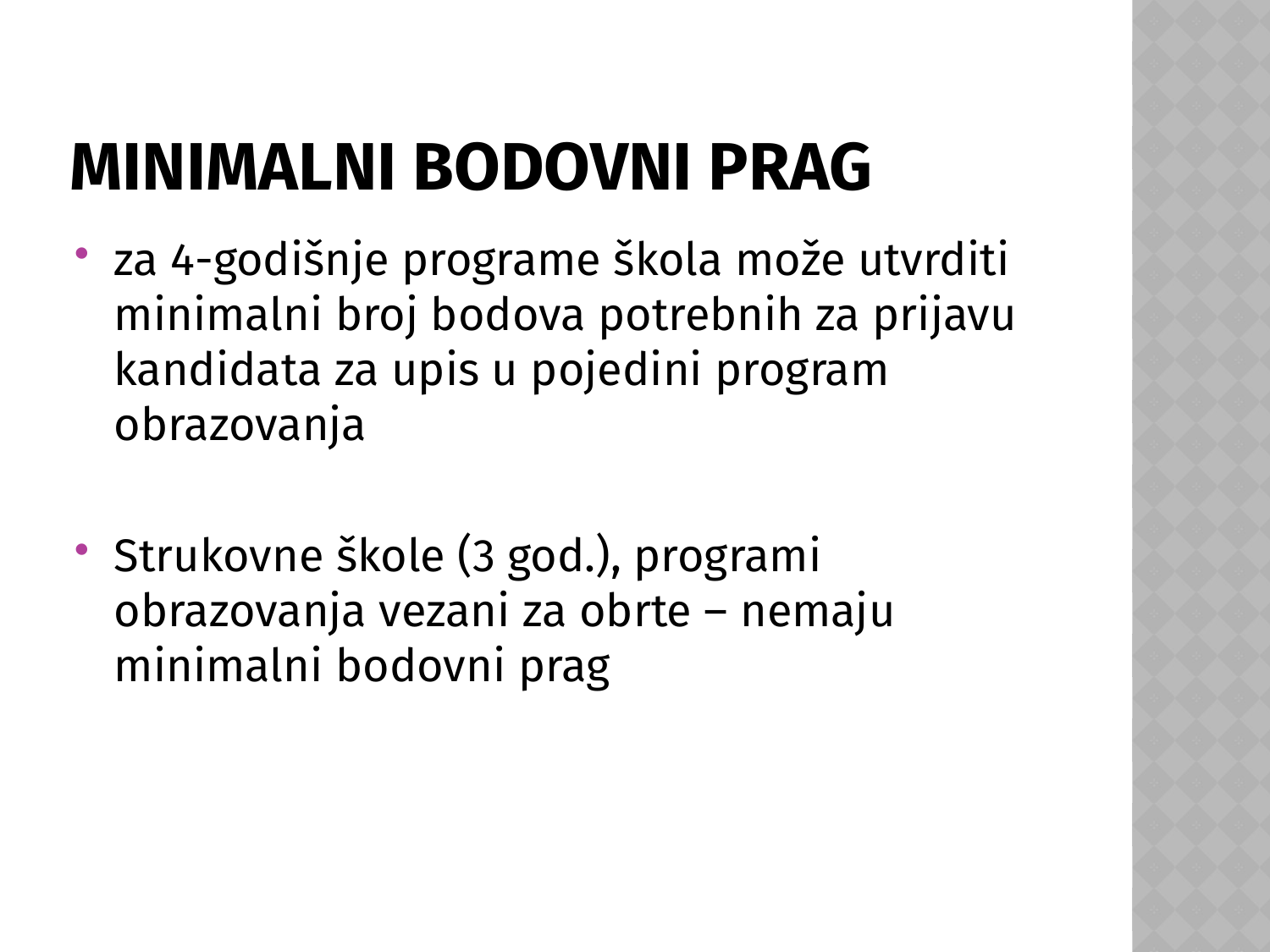

# minimaLNI Bodovni prag
za 4-godišnje programe škola može utvrditi minimalni broj bodova potrebnih za prijavu kandidata za upis u pojedini program obrazovanja

Strukovne škole (3 god.), programi obrazovanja vezani za obrte – nemaju minimalni bodovni prag